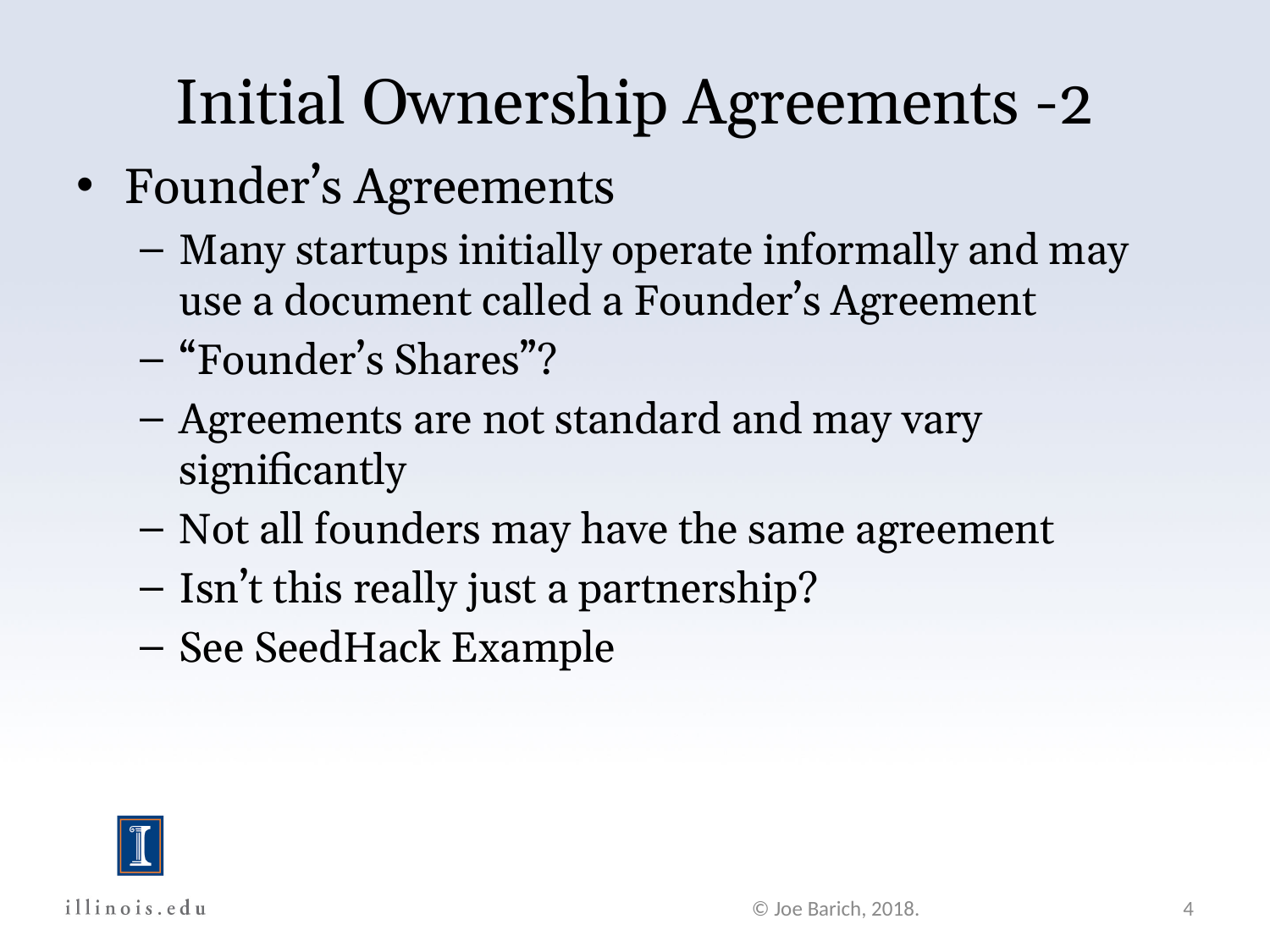

# Initial Ownership Agreements -2
Founder’s Agreements
Many startups initially operate informally and may use a document called a Founder’s Agreement
“Founder’s Shares”?
Agreements are not standard and may vary significantly
Not all founders may have the same agreement
Isn’t this really just a partnership?
See SeedHack Example

© Joe Barich, 2018.
4